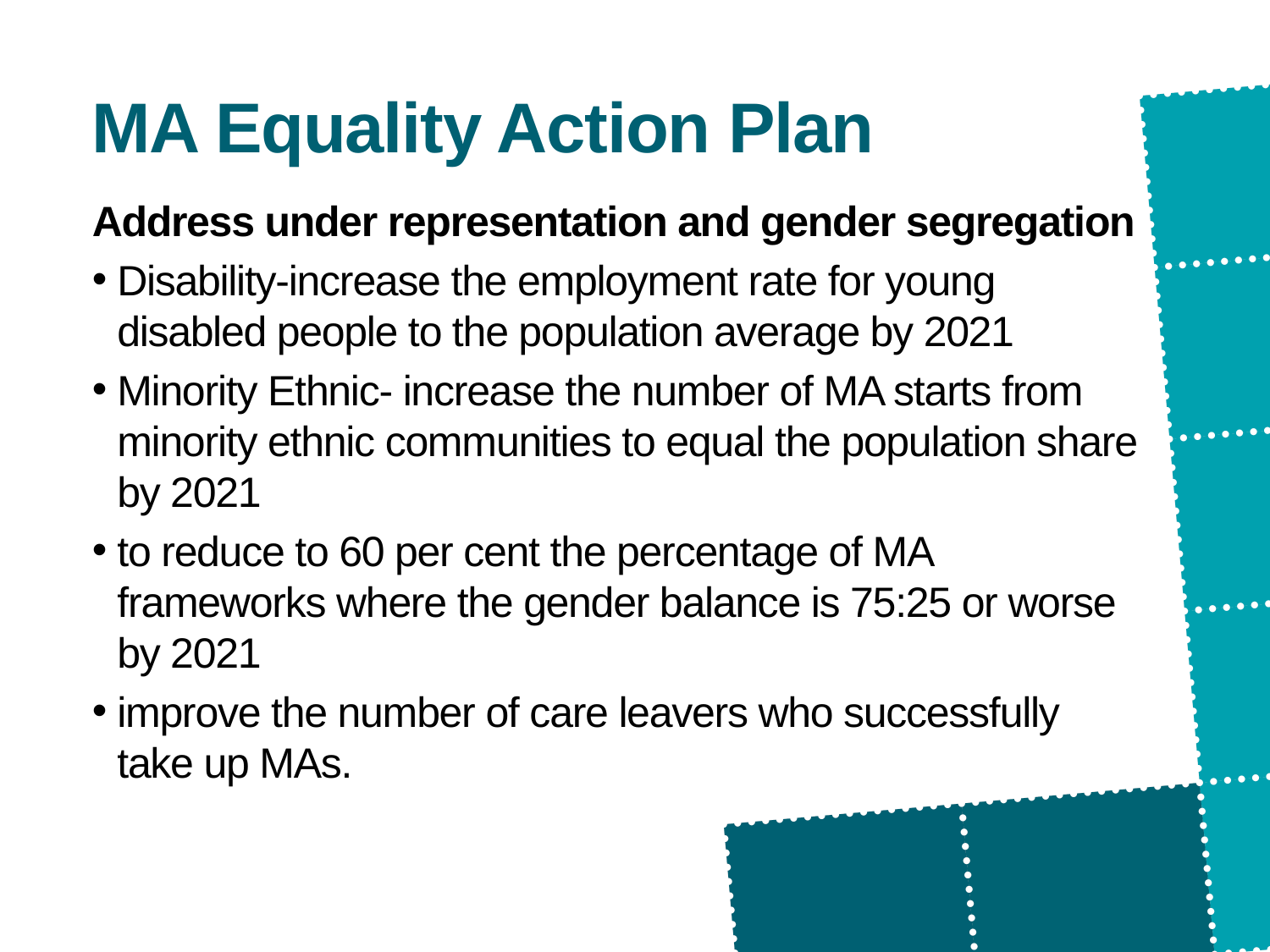

MA Equality Action Plan
Address under representation and gender segregation
Disability-increase the employment rate for young disabled people to the population average by 2021
Minority Ethnic- increase the number of MA starts from minority ethnic communities to equal the population share by 2021
to reduce to 60 per cent the percentage of MA frameworks where the gender balance is 75:25 or worse by 2021
improve the number of care leavers who successfully take up MAs.